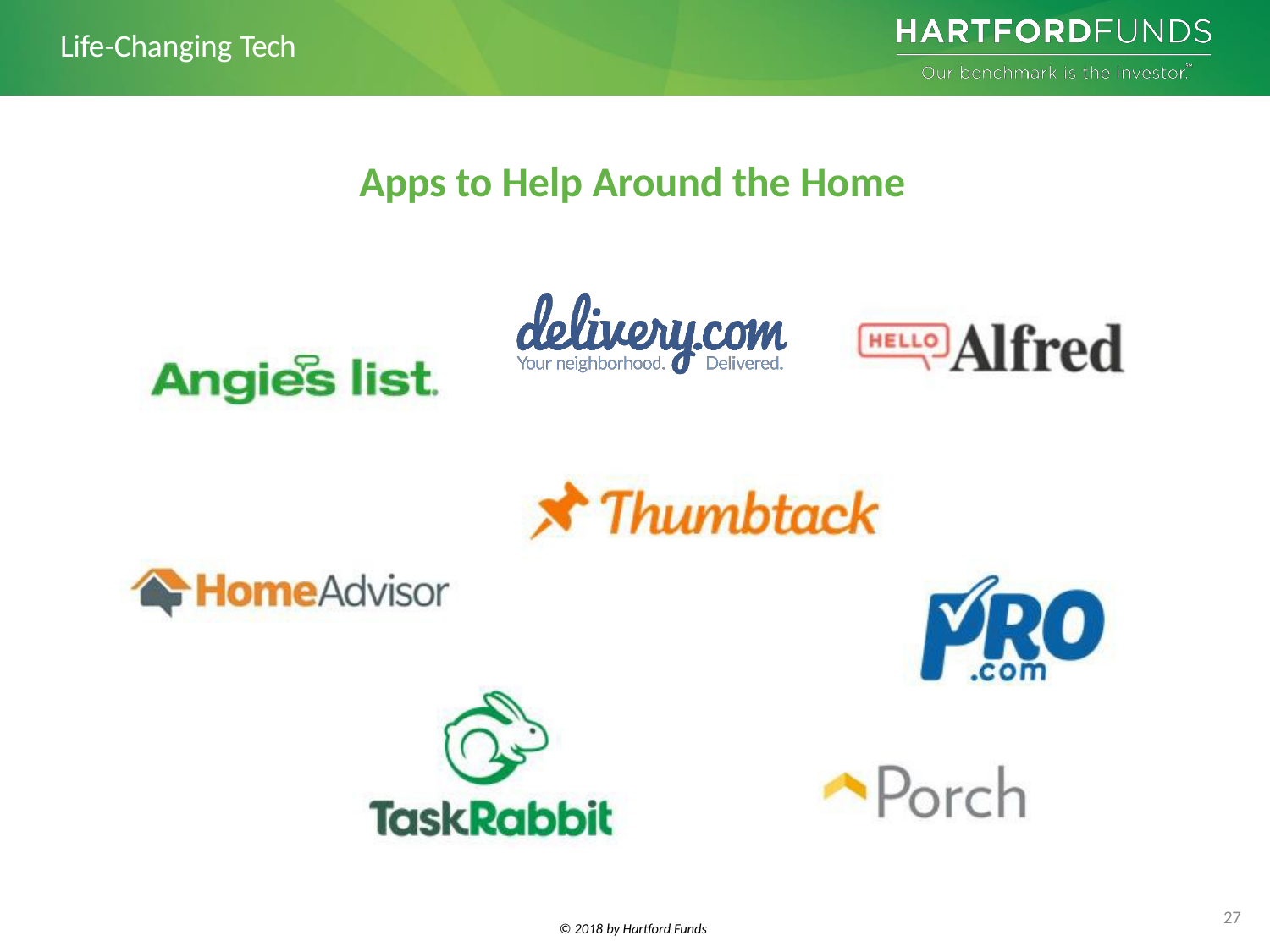

Life-Changing Tech
# Apps to Help Around the Home

27
© 2018 by Hartford Funds